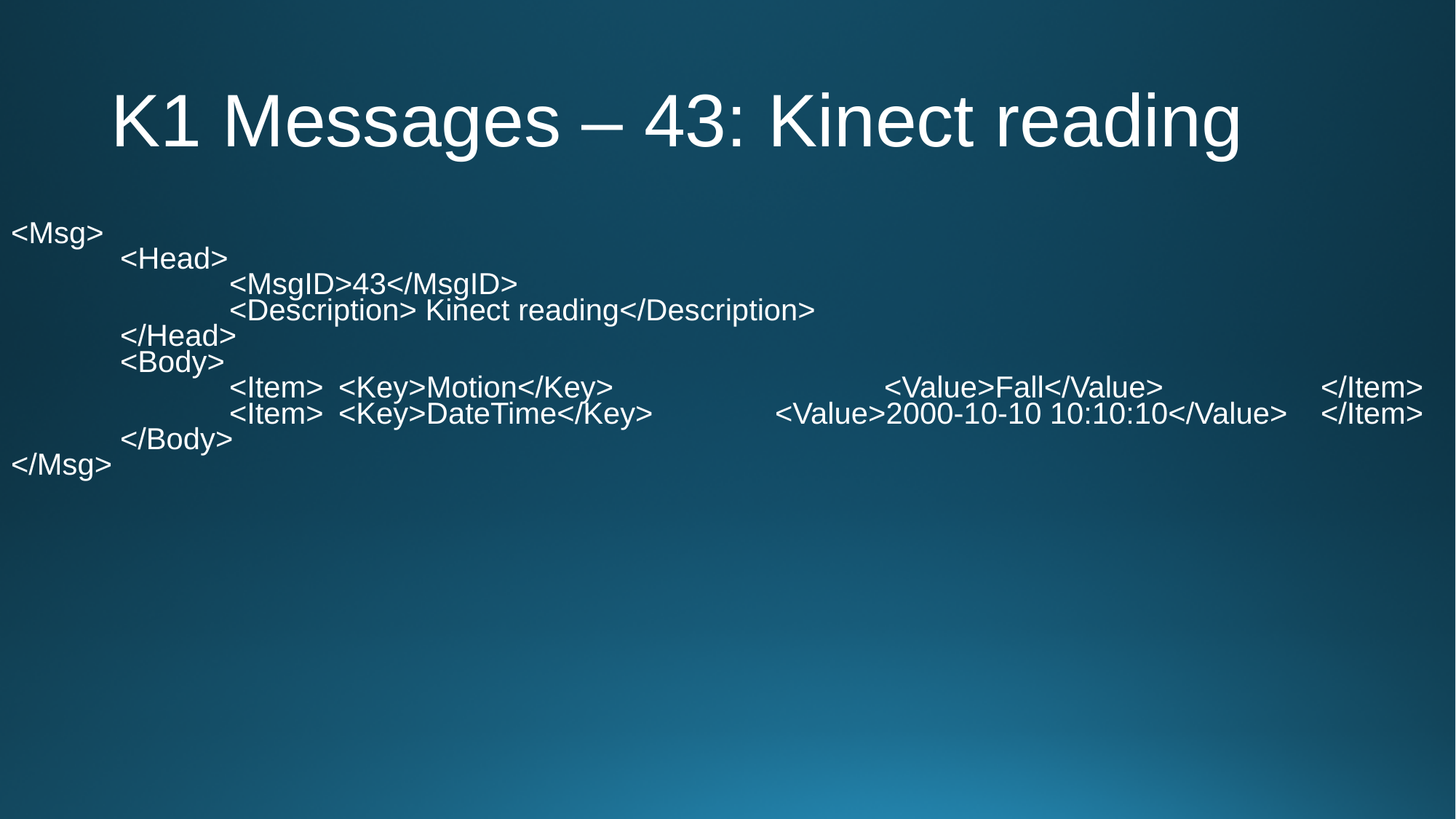

# K1 Messages – 43: Kinect reading
<Msg>
	<Head>
		<MsgID>43</MsgID>
		<Description> Kinect reading</Description>
	</Head>
	<Body>
		<Item>	<Key>Motion</Key>			<Value>Fall</Value>		</Item>
		<Item>	<Key>DateTime</Key>		<Value>2000-10-10 10:10:10</Value>	</Item>
	</Body>
</Msg>